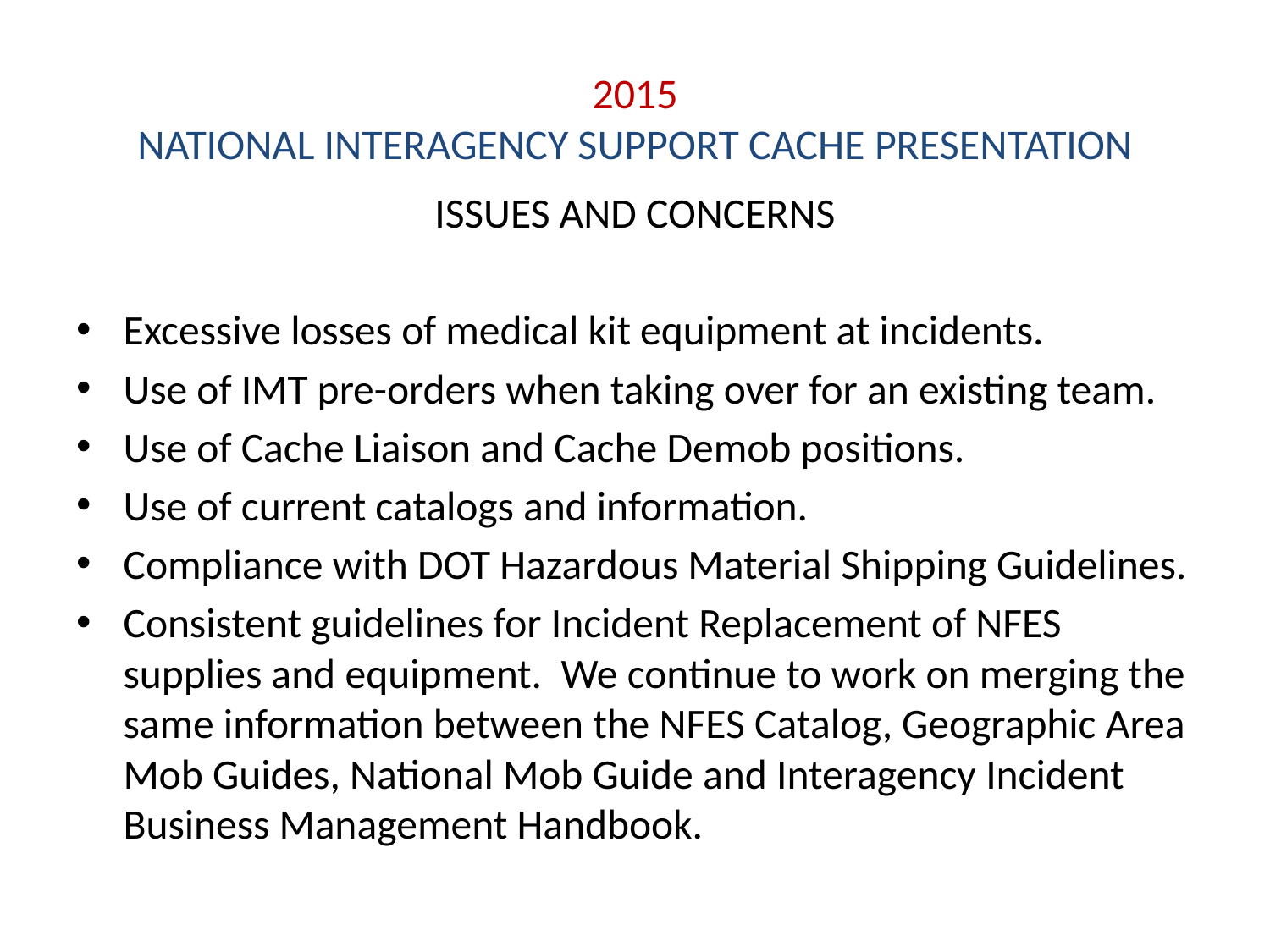

# 2015 NATIONAL INTERAGENCY SUPPORT CACHE PRESENTATION
ISSUES AND CONCERNS

Excessive losses of medical kit equipment at incidents.
Use of IMT pre-orders when taking over for an existing team.
Use of Cache Liaison and Cache Demob positions.
Use of current catalogs and information.
Compliance with DOT Hazardous Material Shipping Guidelines.
Consistent guidelines for Incident Replacement of NFES supplies and equipment.  We continue to work on merging the same information between the NFES Catalog, Geographic Area Mob Guides, National Mob Guide and Interagency Incident Business Management Handbook.